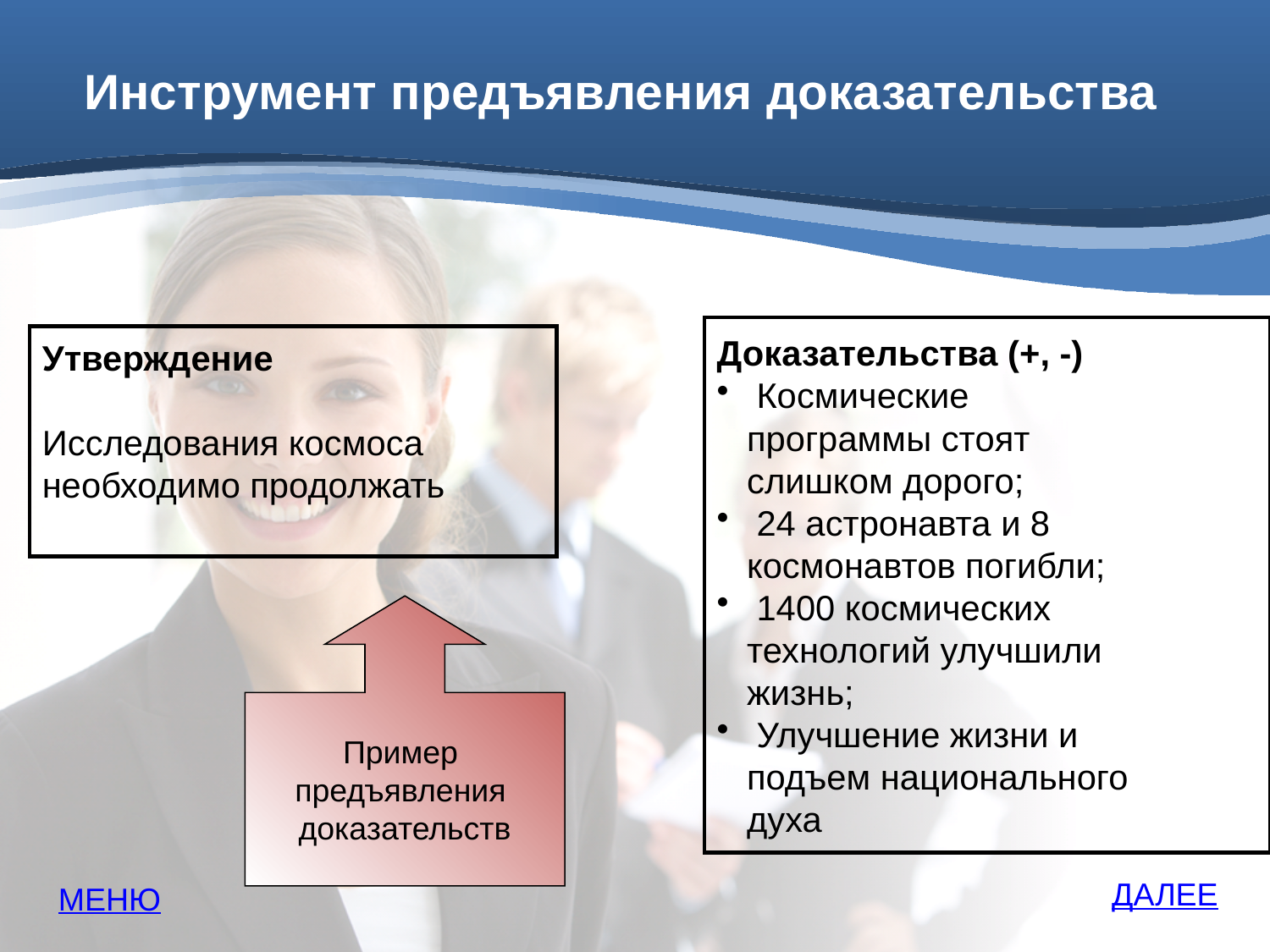

# Инструмент предъявления доказательства

Доказательства (+, -)
 Космические
программы стоят
слишком дорого;
 24 астронавта и 8
космонавтов погибли;
 1400 космических
технологий улучшили
жизнь;
 Улучшение жизни и
подъем национального
духа
Утверждение

Исследования космоса
необходимо продолжать

Пример
предъявления
доказательств
ДАЛЕЕ
МЕНЮ